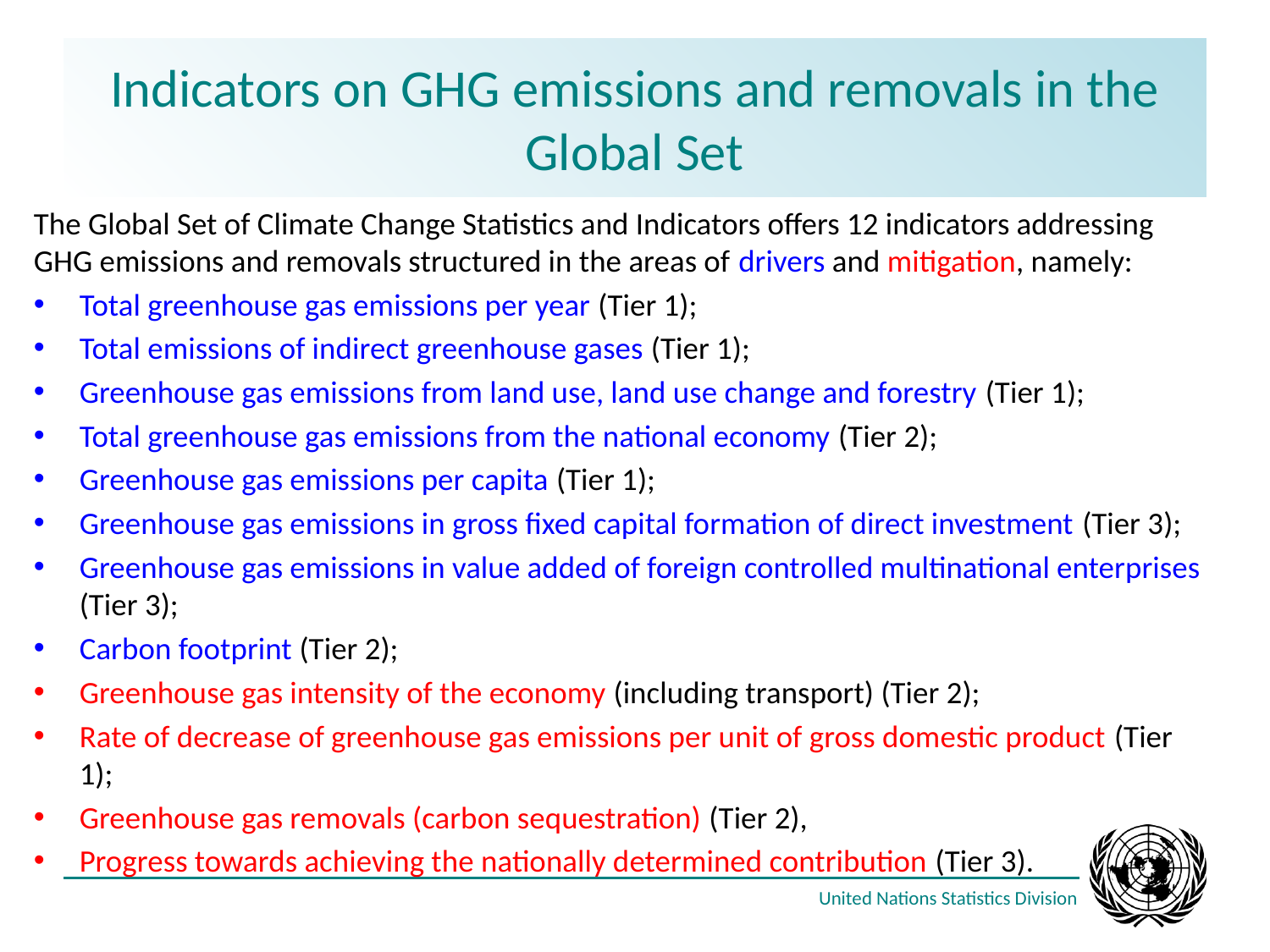

# Indicators on GHG emissions and removals in the Global Set
The Global Set of Climate Change Statistics and Indicators offers 12 indicators addressing GHG emissions and removals structured in the areas of drivers and mitigation, namely:
Total greenhouse gas emissions per year (Tier 1);
Total emissions of indirect greenhouse gases (Tier 1);
Greenhouse gas emissions from land use, land use change and forestry (Tier 1);
Total greenhouse gas emissions from the national economy (Tier 2);
Greenhouse gas emissions per capita (Tier 1);
Greenhouse gas emissions in gross fixed capital formation of direct investment (Tier 3);
Greenhouse gas emissions in value added of foreign controlled multinational enterprises (Tier 3);
Carbon footprint (Tier 2);
Greenhouse gas intensity of the economy (including transport) (Tier 2);
Rate of decrease of greenhouse gas emissions per unit of gross domestic product (Tier 1);
Greenhouse gas removals (carbon sequestration) (Tier 2),
Progress towards achieving the nationally determined contribution (Tier 3).